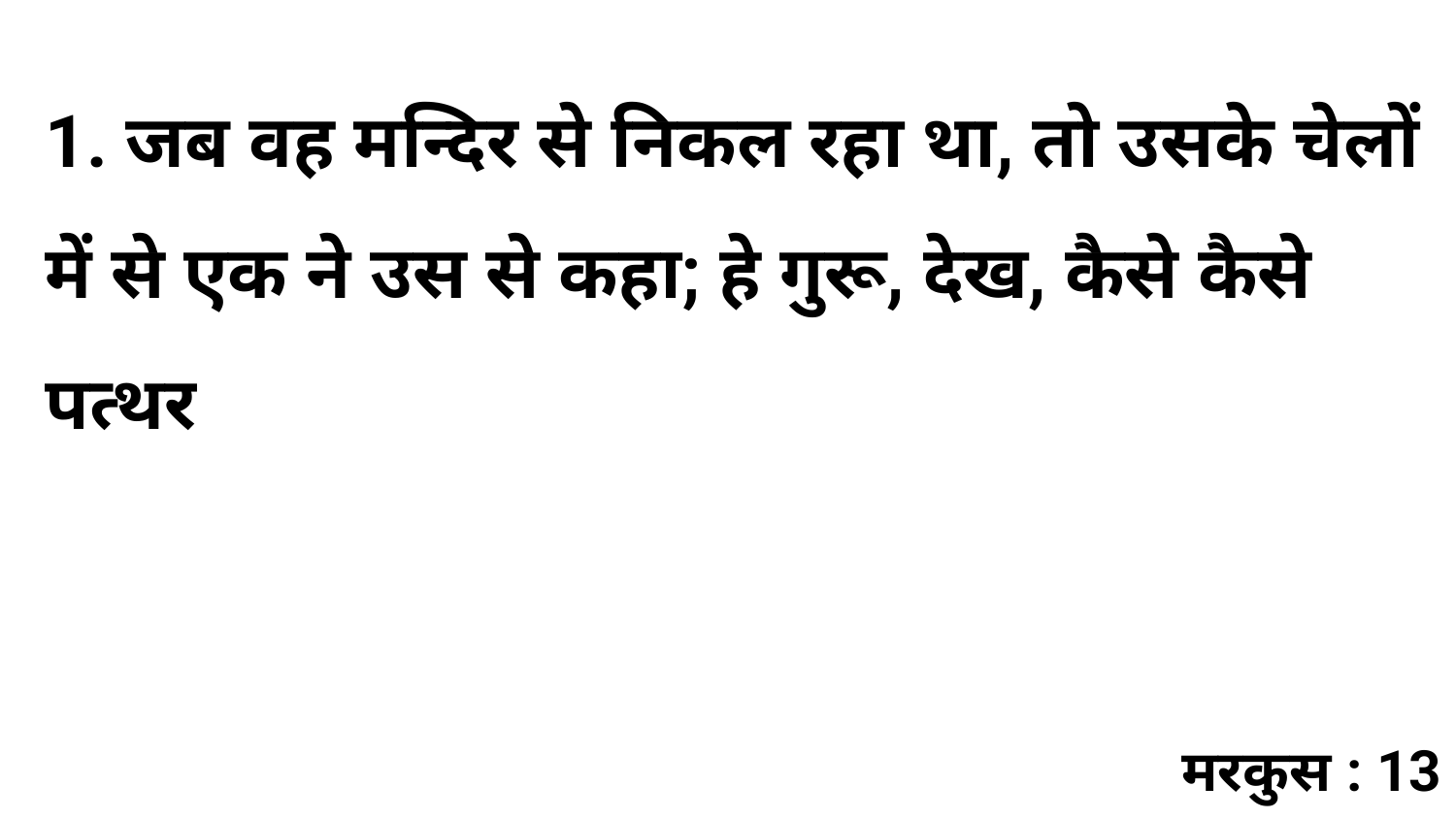

1. जब वह मन्दिर से निकल रहा था, तो उसके चेलों में से एक ने उस से कहा; हे गुरू, देख, कैसे कैसे पत्थर
मरकुस : 13